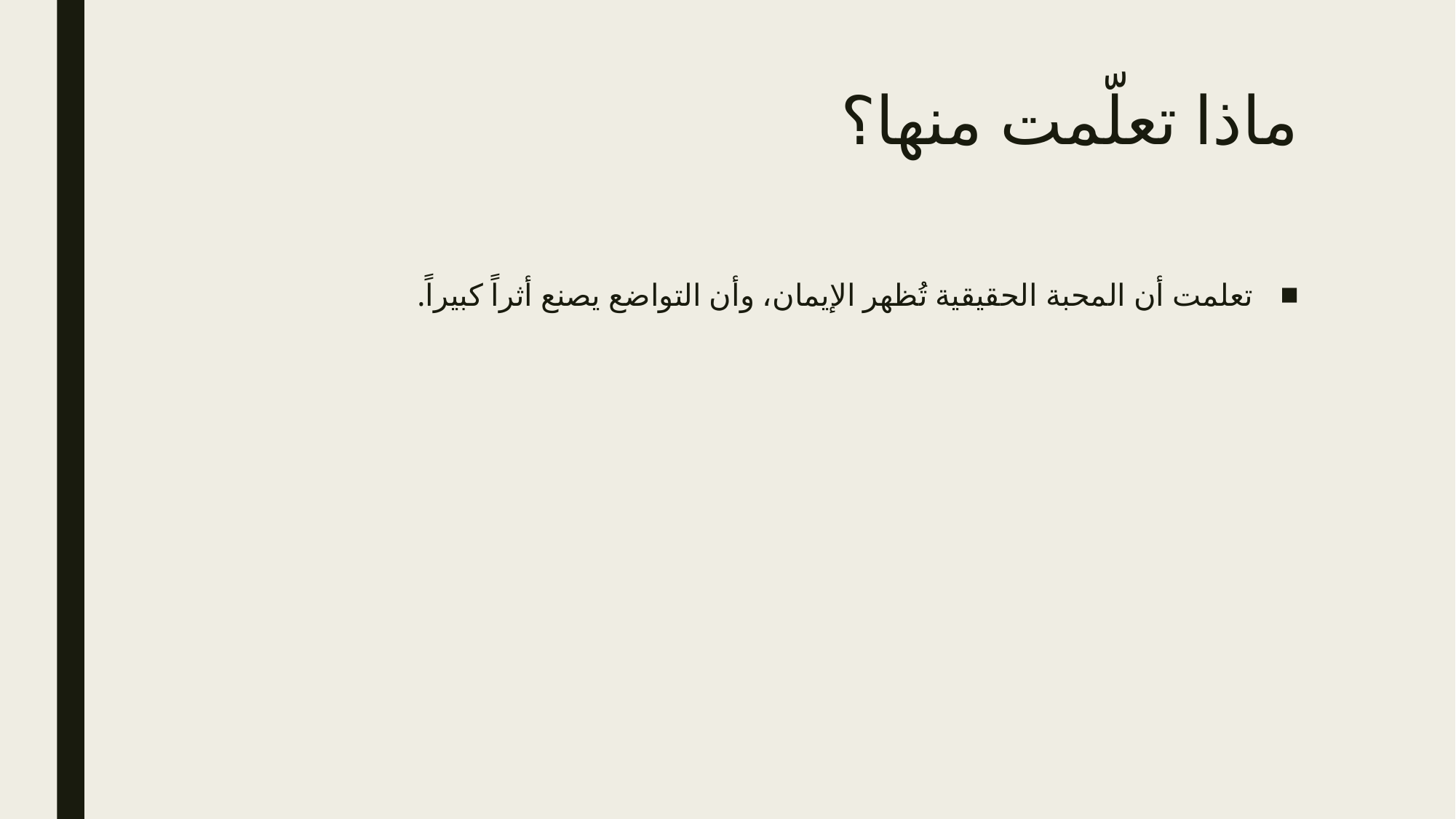

# ماذا تعلّمت منها؟
تعلمت أن المحبة الحقيقية تُظهر الإيمان، وأن التواضع يصنع أثراً كبيراً.